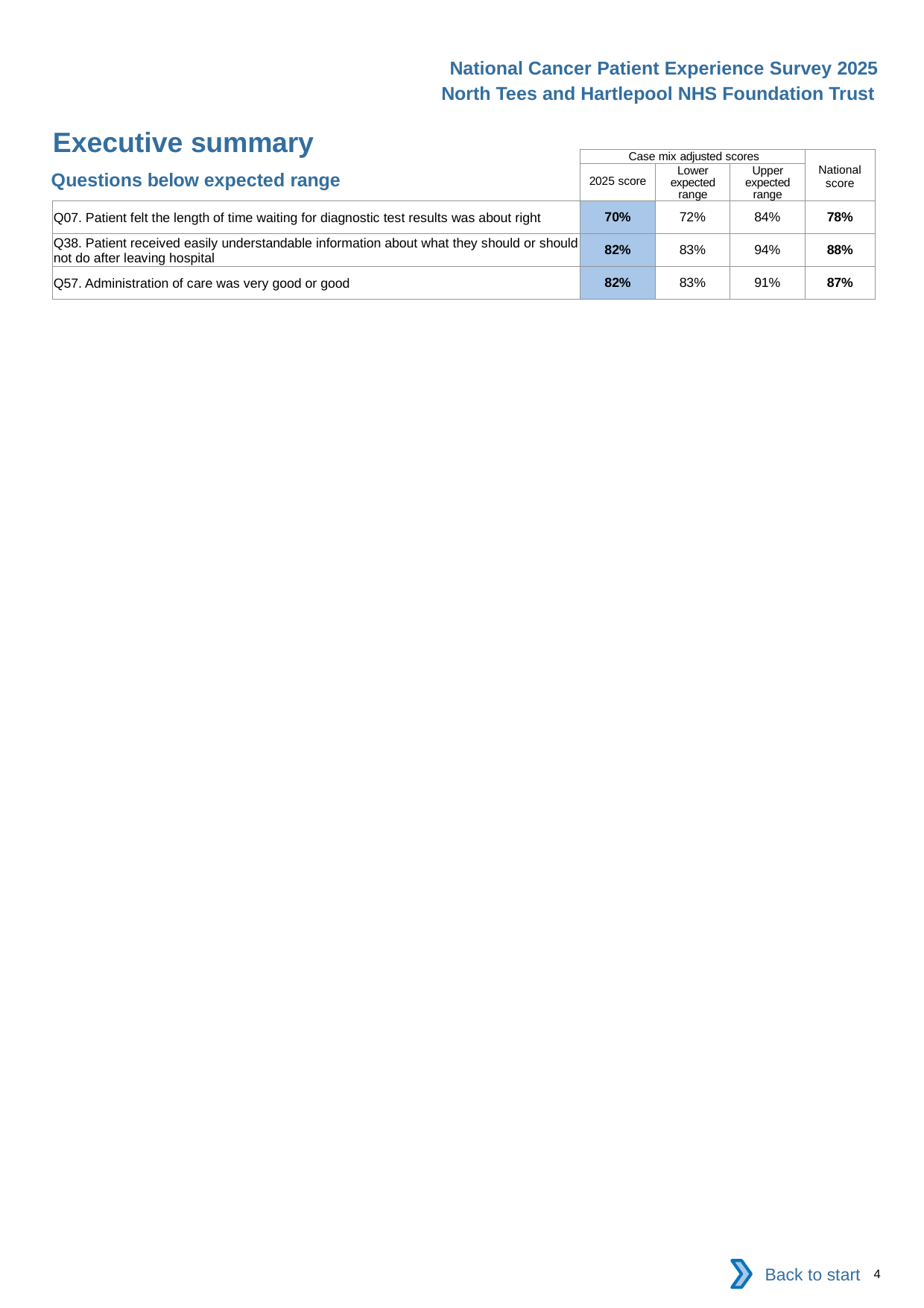

National Cancer Patient Experience Survey 2025
North Tees and Hartlepool NHS Foundation Trust
Executive summary (2)
|  | Case mix adjusted scores |  |  | National score |
| --- | --- | --- | --- | --- |
|  | 2025 score | Lower expected range | Upper expected range |  |
| Q07. Patient felt the length of time waiting for diagnostic test results was about right | 70% | 72% | 84% | 78% |
| Q38. Patient received easily understandable information about what they should or should not do after leaving hospital | 82% | 83% | 94% | 88% |
| Q57. Administration of care was very good or good | 82% | 83% | 91% | 87% |
Questions below expected range
Back to start

4